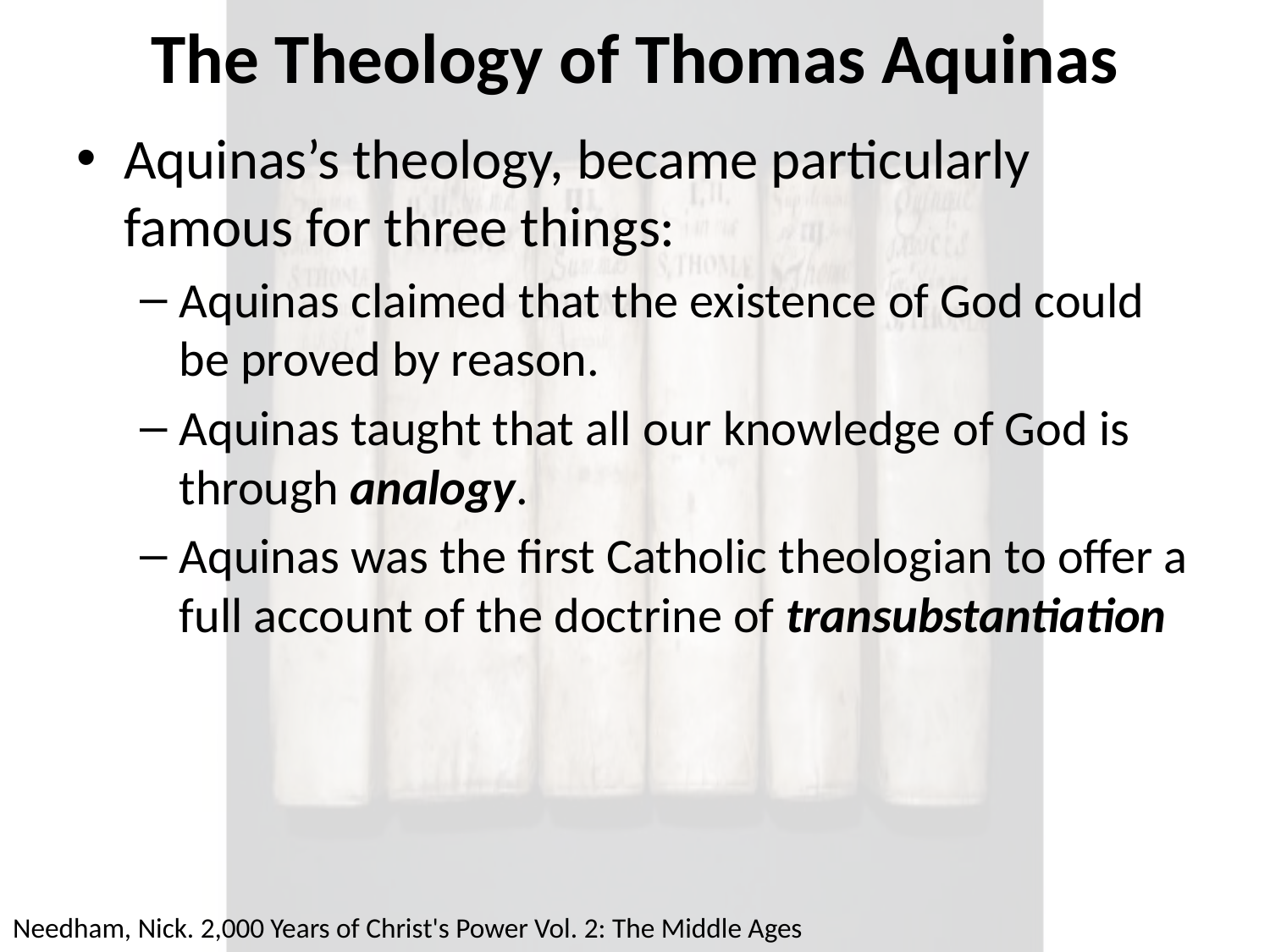

# The Theology of Thomas Aquinas
Aquinas’s theology, became particularly famous for three things:
Aquinas claimed that the existence of God could be proved by reason.
Aquinas taught that all our knowledge of God is through analogy.
Aquinas was the first Catholic theologian to offer a full account of the doctrine of transubstantiation
Needham, Nick. 2,000 Years of Christ's Power Vol. 2: The Middle Ages